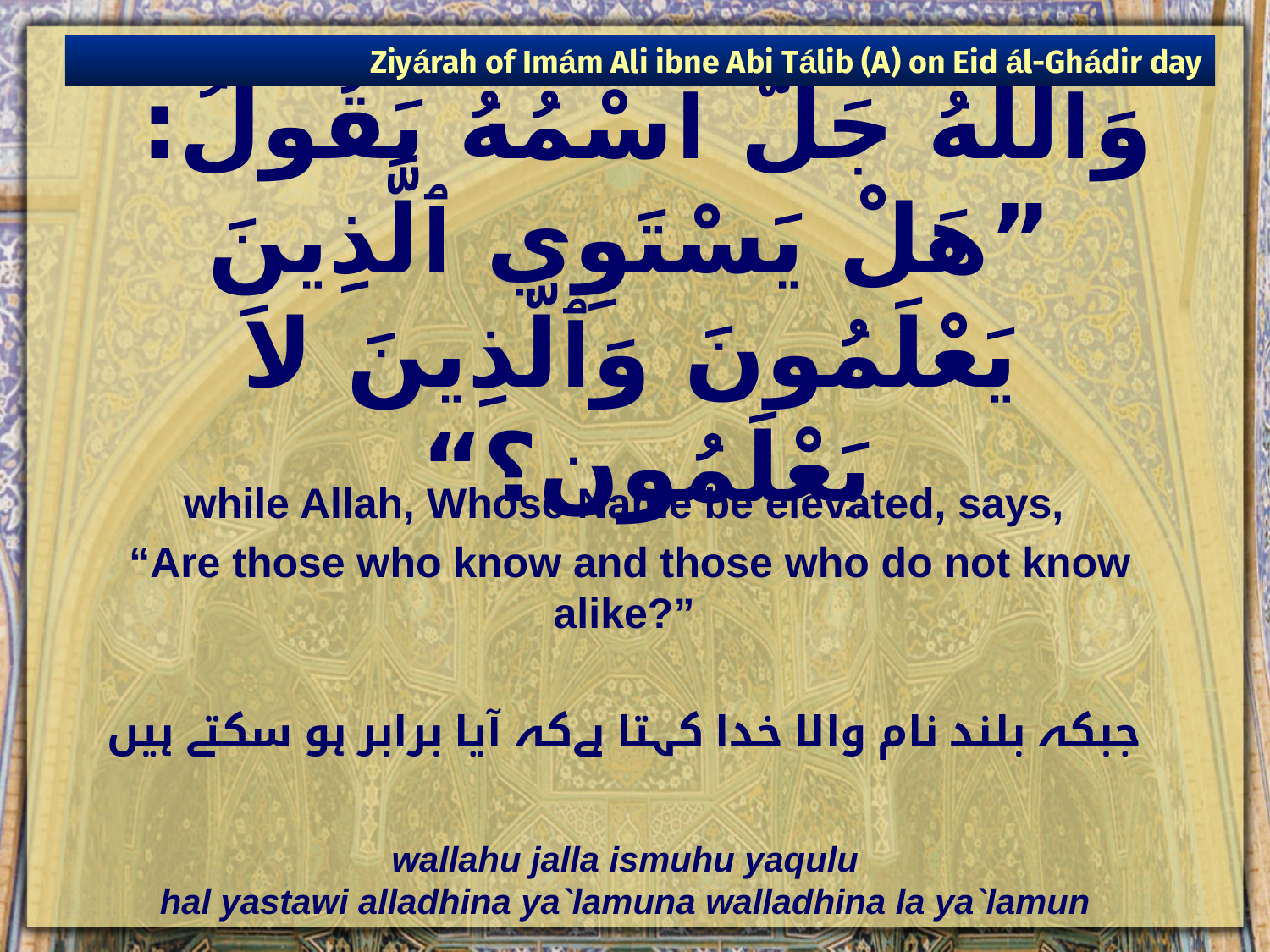

Ziyárah of Imám Ali ibne Abi Tálib (A) on Eid ál-Ghádir day
# وَٱللَّهُ جَلَّ ٱسْمُهُ يَقُولُ: ”هَلْ يَسْتَوِي ٱلَّذِينَ يَعْلَمُونَ وَٱلَّذِينَ لاَ يَعْلَمُون؟“
while Allah, Whose Name be elevated, says,
“Are those who know and those who do not know alike?”

جبکہ بلند نام والا خدا کہتا ہےکہ آیا برابر ہو سکتے ہیں
wallahu jalla ismuhu yaqulu
hal yastawi alladhina ya`lamuna walladhina la ya`lamun